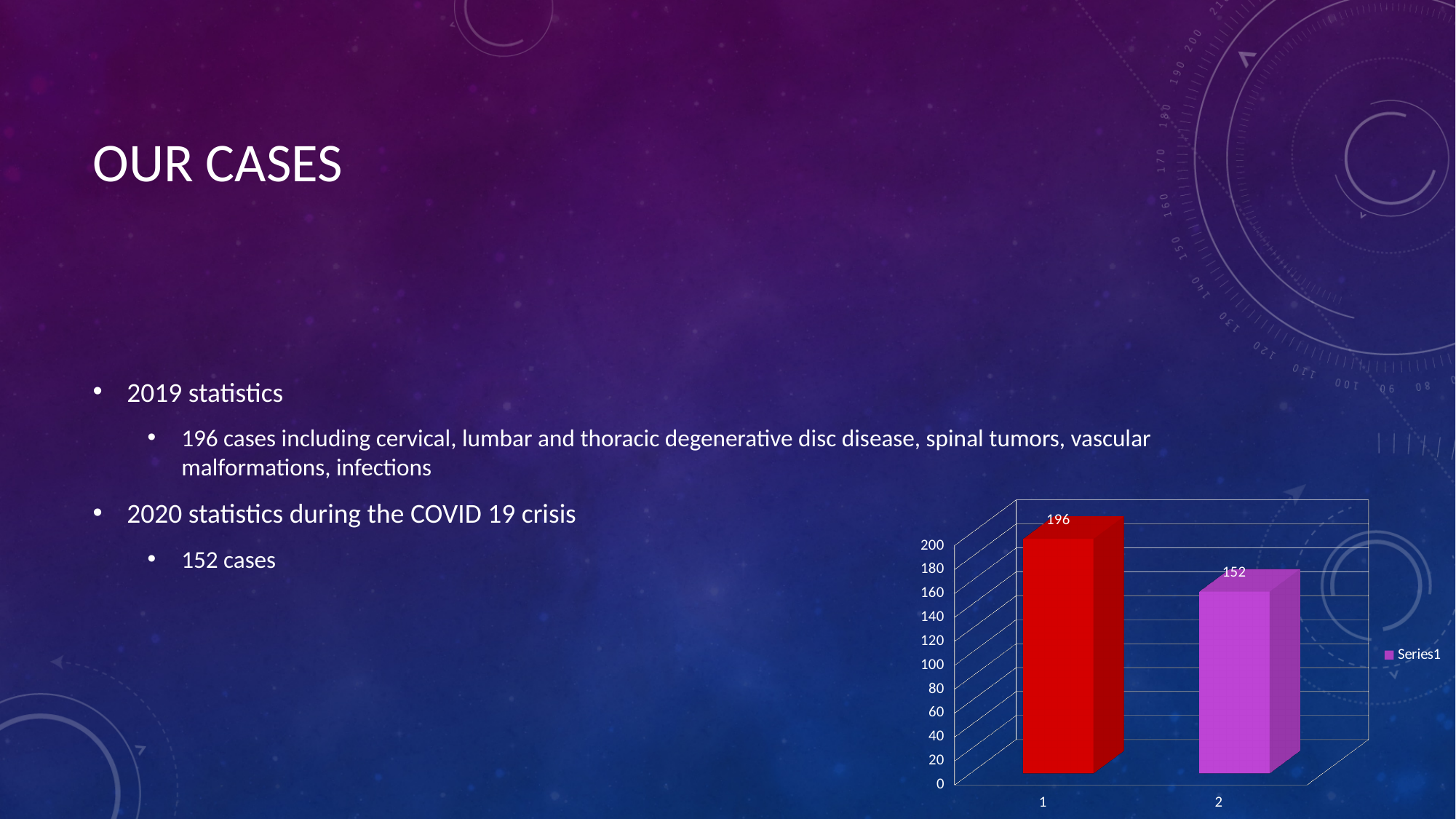

# Our Cases
2019 statistics
196 cases including cervical, lumbar and thoracic degenerative disc disease, spinal tumors, vascular malformations, infections
2020 statistics during the COVID 19 crisis
152 cases

[unsupported chart]